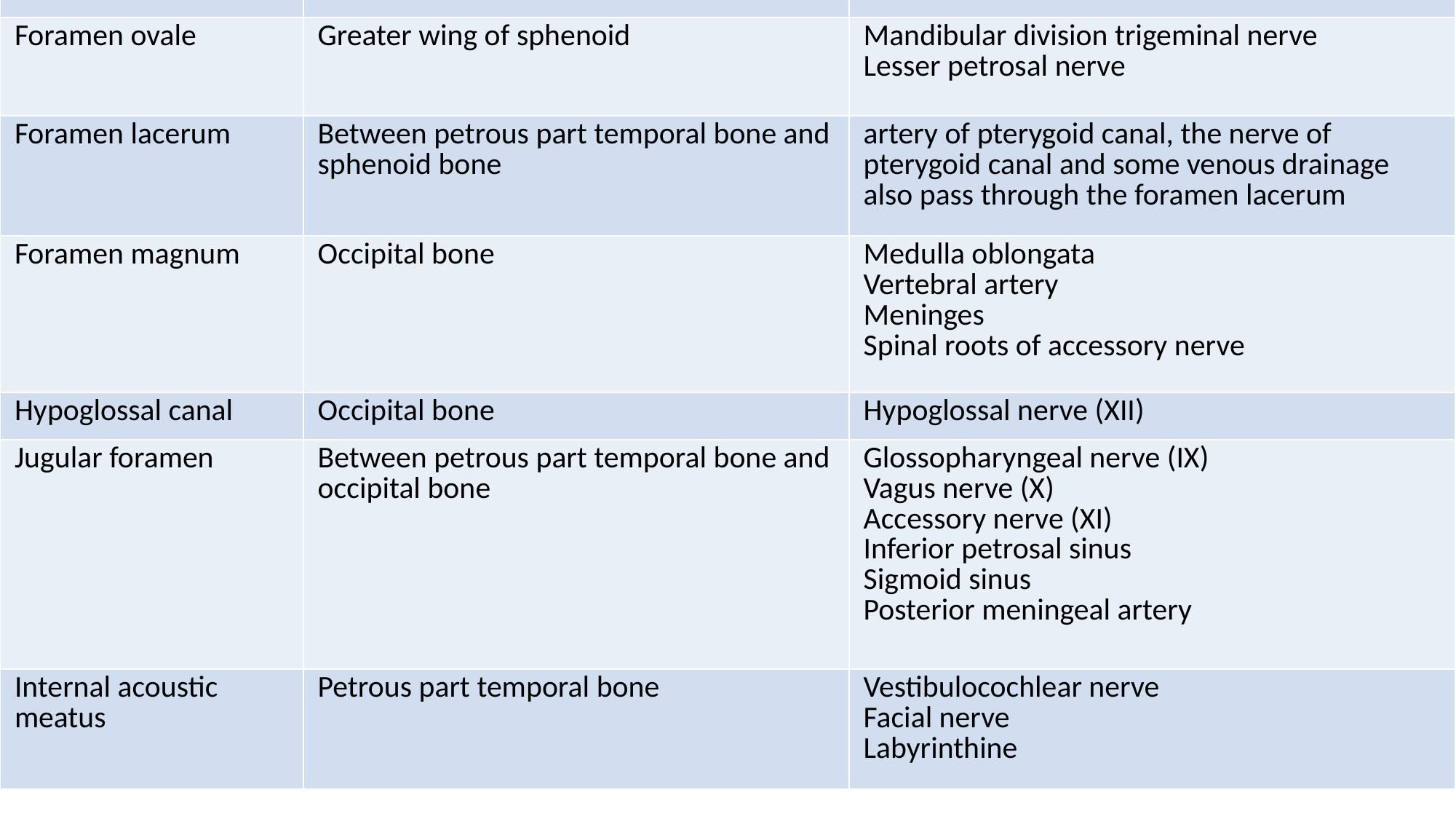

| Foramen spinosum | Greater wing of sphenoid | Middle meningeal artery and vein |
| --- | --- | --- |
| Foramen rotundum | Greater wing of sphenoid | Maxillary division trigeminal nerve (V3) |
| Foramen ovale | Greater wing of sphenoid | Mandibular division trigeminal nerve Lesser petrosal nerve |
| Foramen lacerum | Between petrous part temporal bone and sphenoid bone | artery of pterygoid canal, the nerve of pterygoid canal and some venous drainage also pass through the foramen lacerum |
| Foramen magnum | Occipital bone | Medulla oblongata Vertebral artery Meninges Spinal roots of accessory nerve |
| Hypoglossal canal | Occipital bone | Hypoglossal nerve (XII) |
| Jugular foramen | Between petrous part temporal bone and occipital bone | Glossopharyngeal nerve (IX) Vagus nerve (X) Accessory nerve (XI) Inferior petrosal sinus Sigmoid sinus Posterior meningeal artery |
| Internal acoustic meatus | Petrous part temporal bone | Vestibulocochlear nerve Facial nerve Labyrinthine |